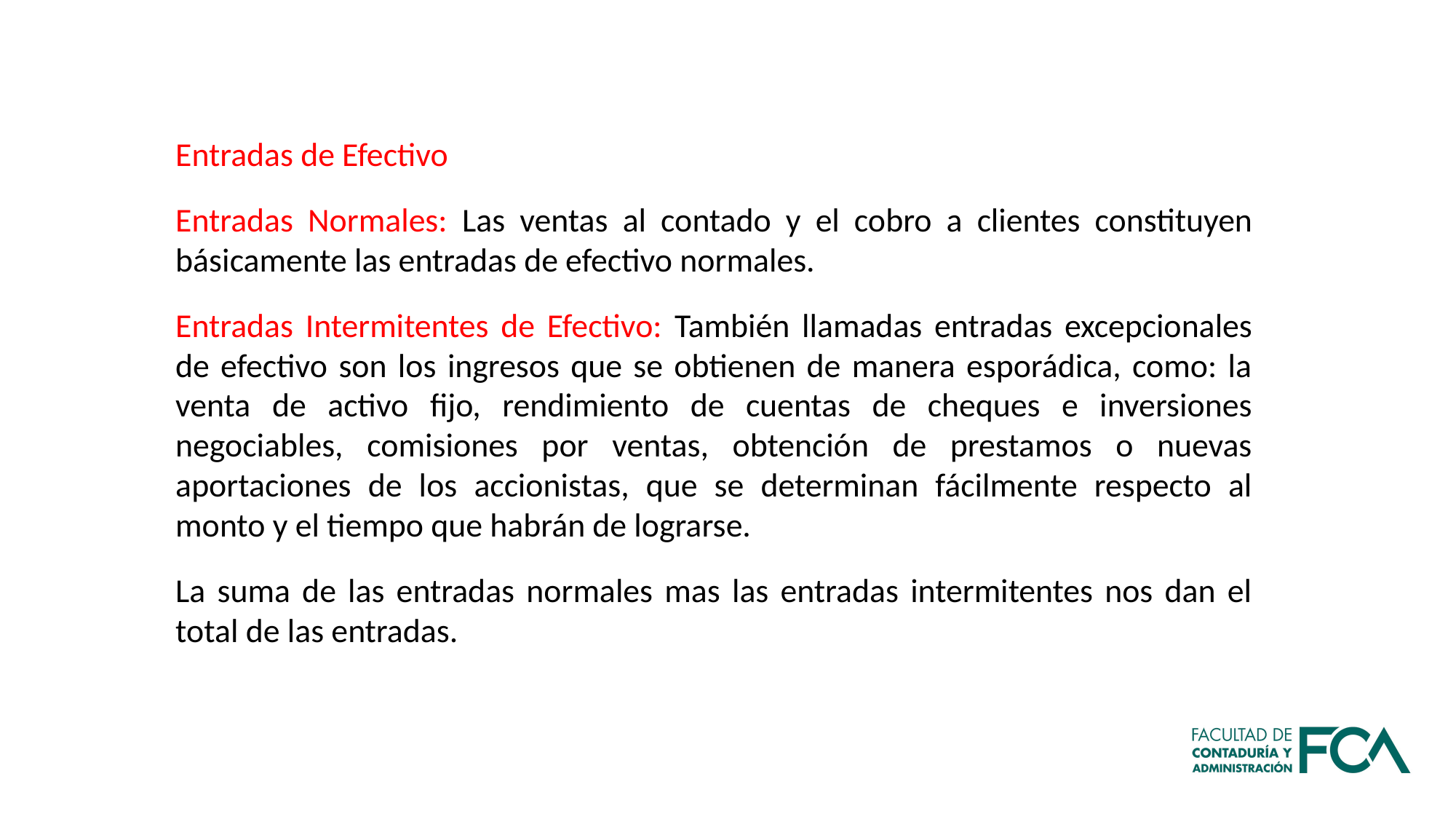

Entradas de Efectivo

Entradas Normales: Las ventas al contado y el cobro a clientes constituyen básicamente las entradas de efectivo normales.

Entradas Intermitentes de Efectivo: También llamadas entradas excepcionales de efectivo son los ingresos que se obtienen de manera esporádica, como: la venta de activo fijo, rendimiento de cuentas de cheques e inversiones negociables, comisiones por ventas, obtención de prestamos o nuevas aportaciones de los accionistas, que se determinan fácilmente respecto al monto y el tiempo que habrán de lograrse.

La suma de las entradas normales mas las entradas intermitentes nos dan el total de las entradas.